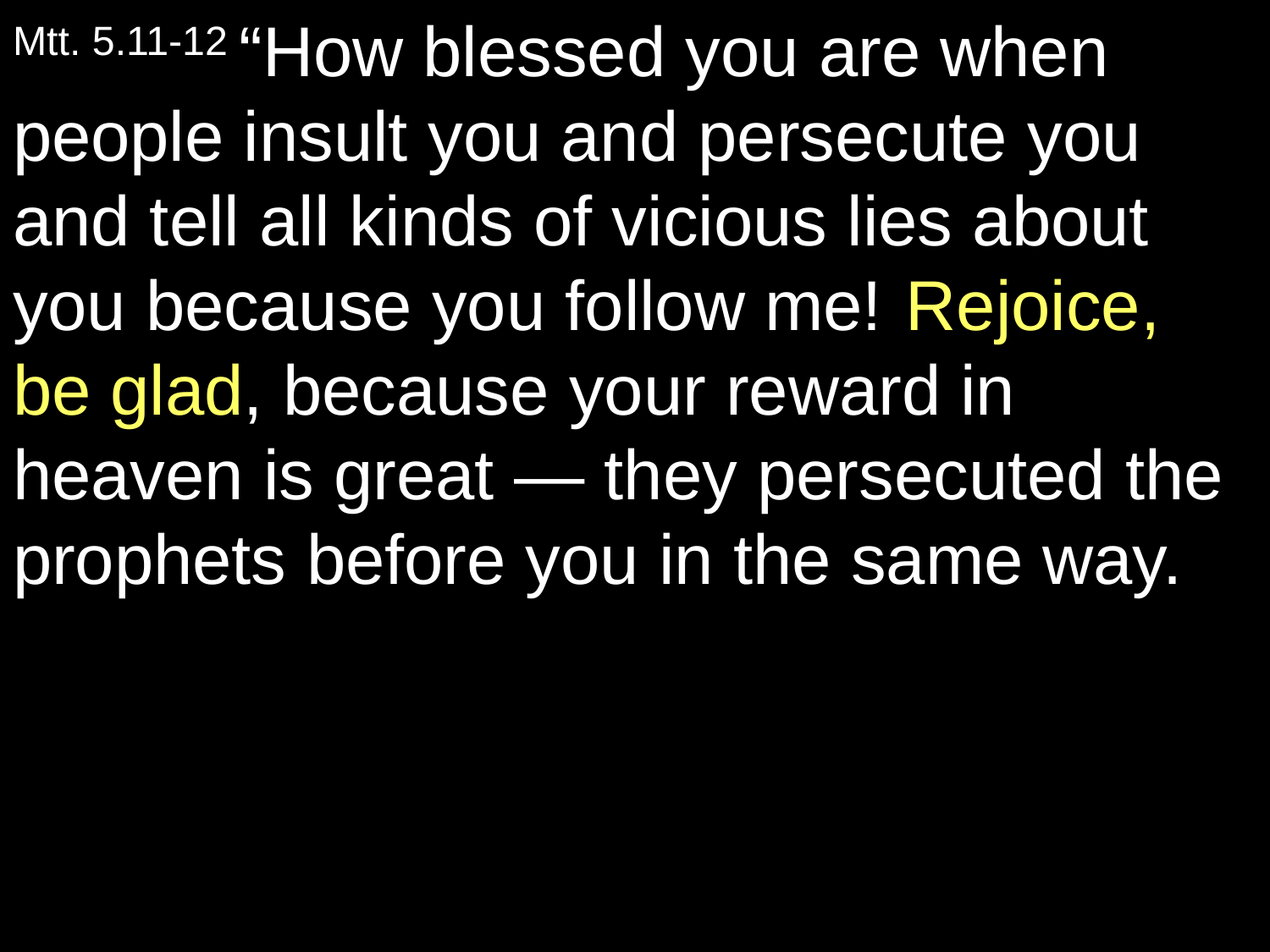

Mtt. 5.11-12 “How blessed you are when people insult you and persecute you and tell all kinds of vicious lies about you because you follow me!  Rejoice, be glad, because your reward in heaven is great — they persecuted the prophets before you in the same way.